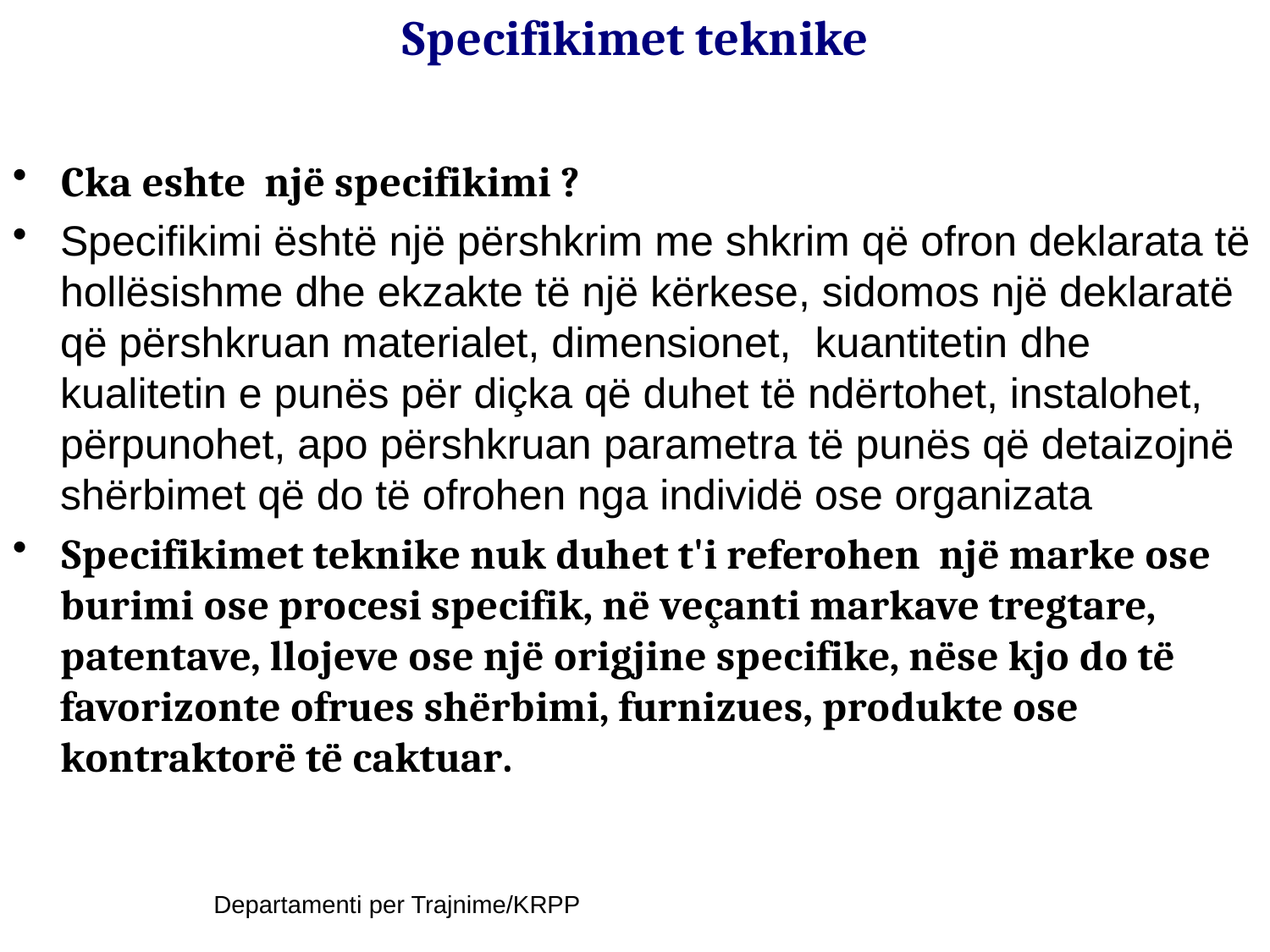

# Specifikimet teknike
Cka eshte  një specifikimi ?
Specifikimi është një përshkrim me shkrim që ofron deklarata të hollësishme dhe ekzakte të një kërkese, sidomos një deklaratë që përshkruan materialet, dimensionet,  kuantitetin dhe kualitetin e punës për diçka që duhet të ndërtohet, instalohet, përpunohet, apo përshkruan parametra të punës që detaizojnë shërbimet që do të ofrohen nga individë ose organizata
Specifikimet teknike nuk duhet t'i referohen  një marke ose burimi ose procesi specifik, në veçanti markave tregtare, patentave, llojeve ose një origjine specifike, nëse kjo do të favorizonte ofrues shërbimi, furnizues, produkte ose kontraktorë të caktuar.

Departamenti per Trajnime/KRPP